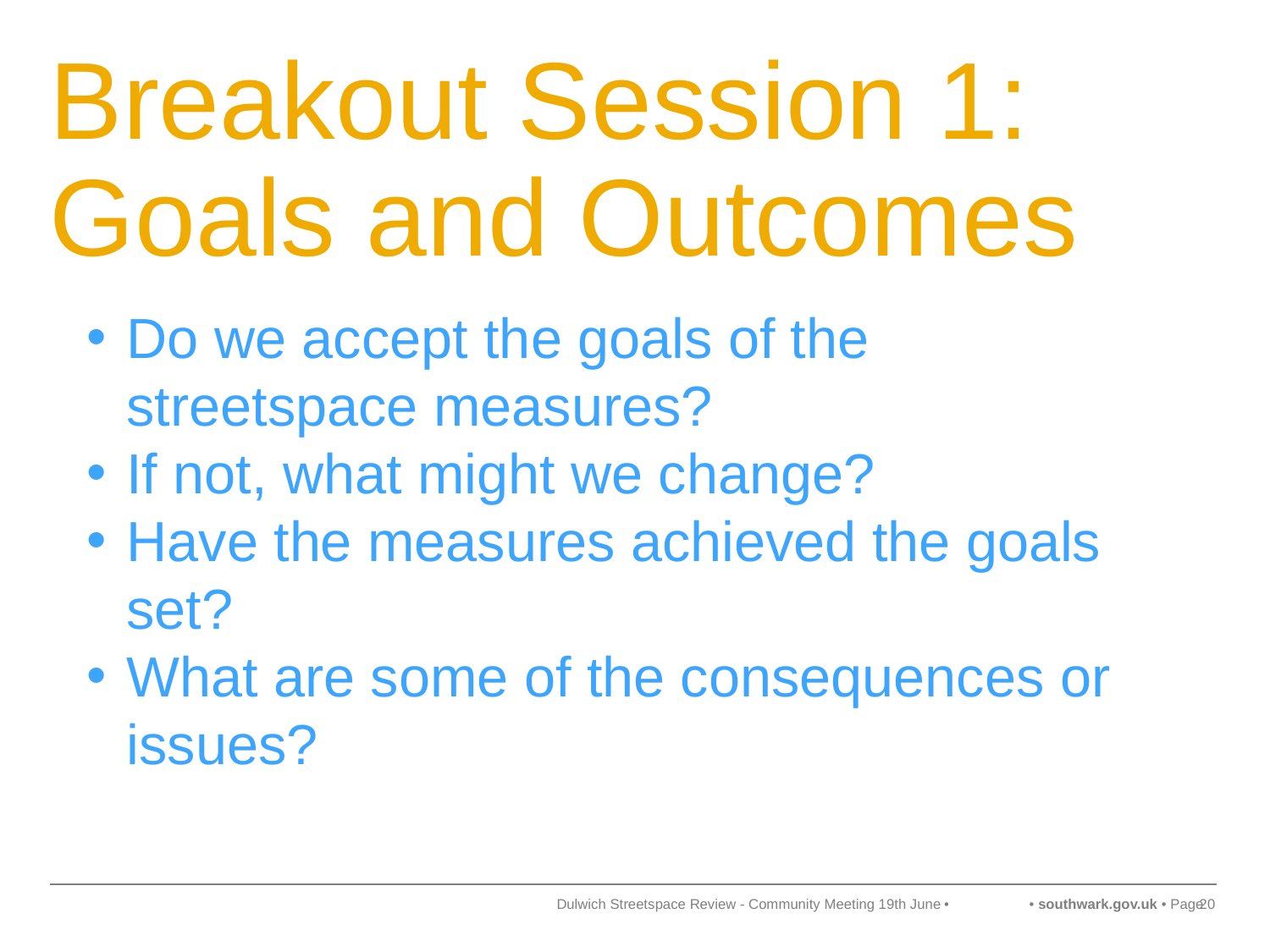

# Breakout Session 1: Goals and Outcomes
Do we accept the goals of the streetspace measures?
If not, what might we change?
Have the measures achieved the goals set?
What are some of the consequences or issues?
Dulwich Streetspace Review - Community Meeting 19th June
20